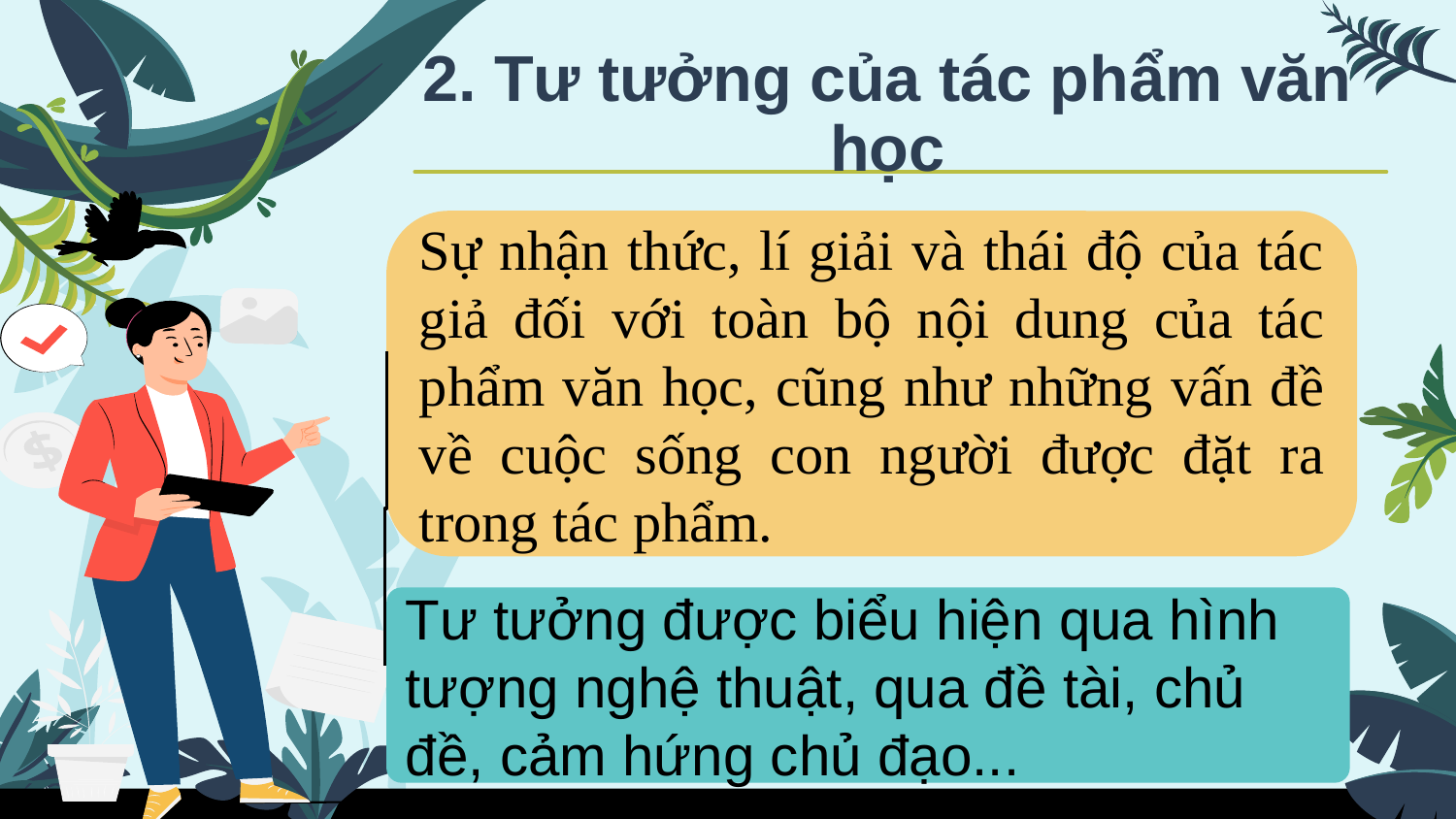

2. Tư tưởng của tác phẩm văn học

Sự nhận thức, lí giải và thái độ của tác giả đối với toàn bộ nội dung của tác phẩm văn học, cũng như những vấn đề về cuộc sống con người được đặt ra trong tác phẩm.

Tư tưởng được biểu hiện qua hình tượng nghệ thuật, qua đề tài, chủ đề, cảm hứng chủ đạo...